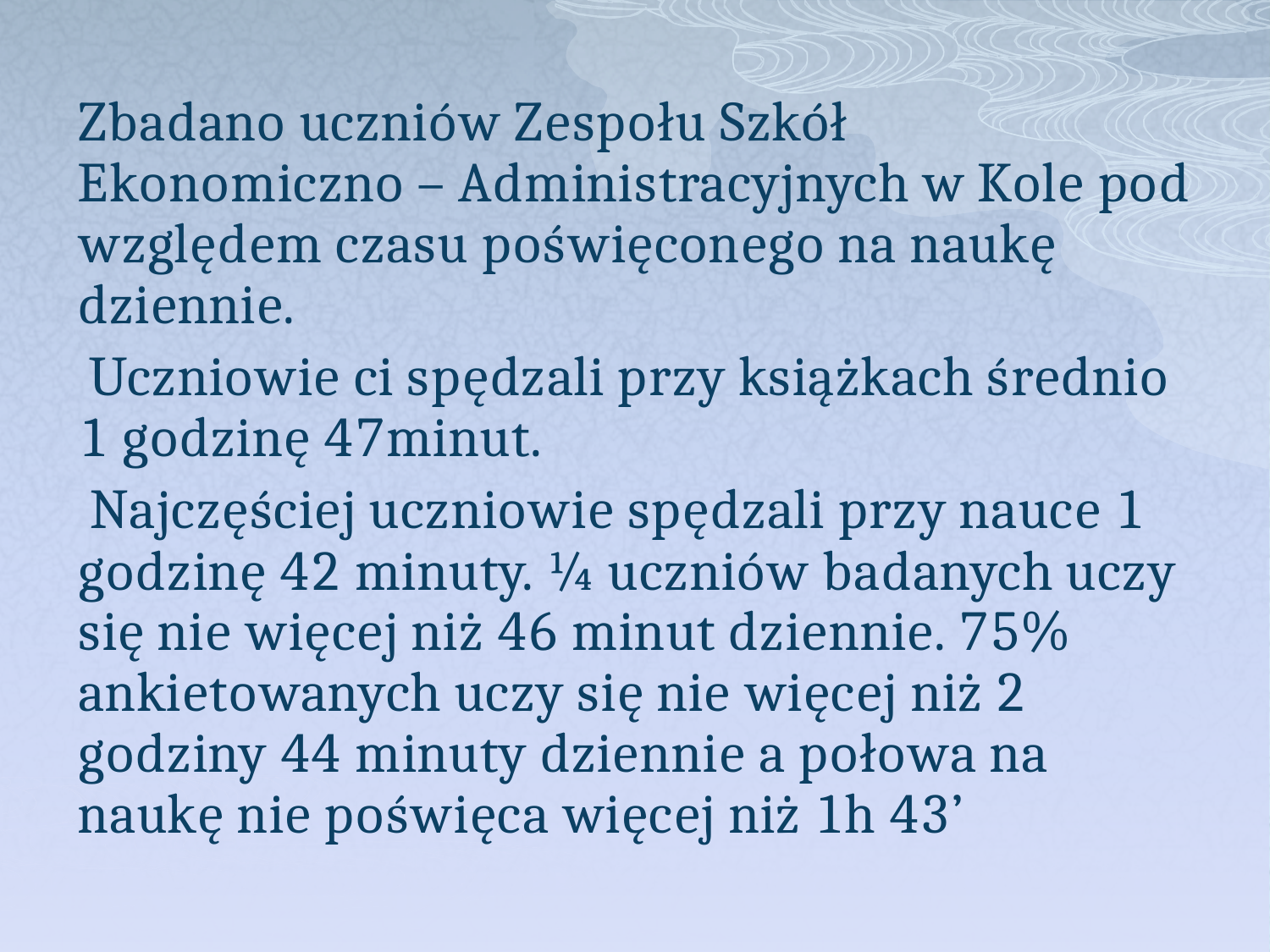

Zbadano uczniów Zespołu Szkół  Ekonomiczno – Administracyjnych w Kole pod względem czasu poświęconego na naukę dziennie.
 Uczniowie ci spędzali przy książkach średnio 1 godzinę 47minut.
 Najczęściej uczniowie spędzali przy nauce 1 godzinę 42 minuty. ¼ uczniów badanych uczy się nie więcej niż 46 minut dziennie. 75% ankietowanych uczy się nie więcej niż 2 godziny 44 minuty dziennie a połowa na naukę nie poświęca więcej niż 1h 43’